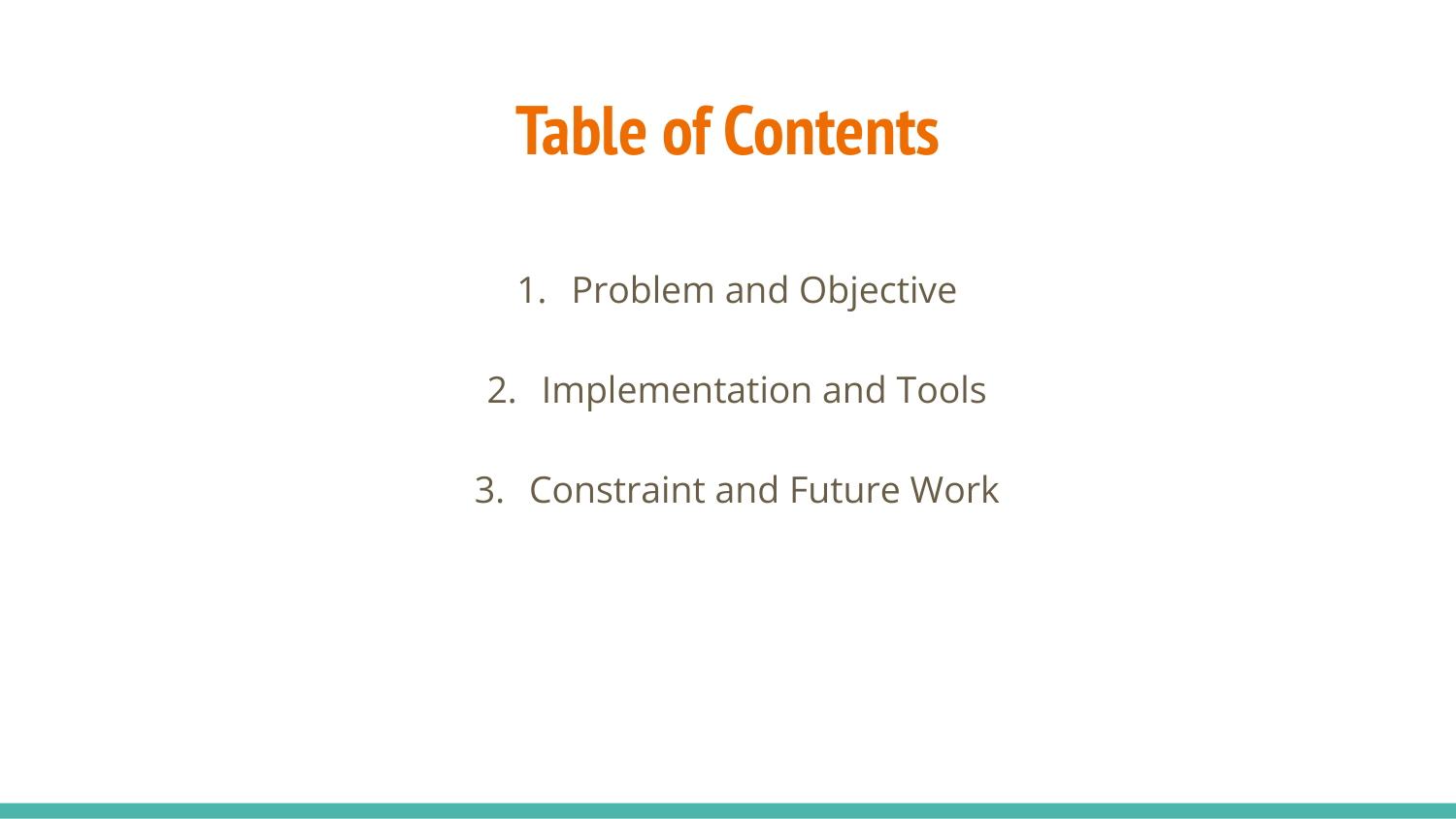

# Table of Contents

Problem and Objective

Implementation and Tools

Constraint and Future Work